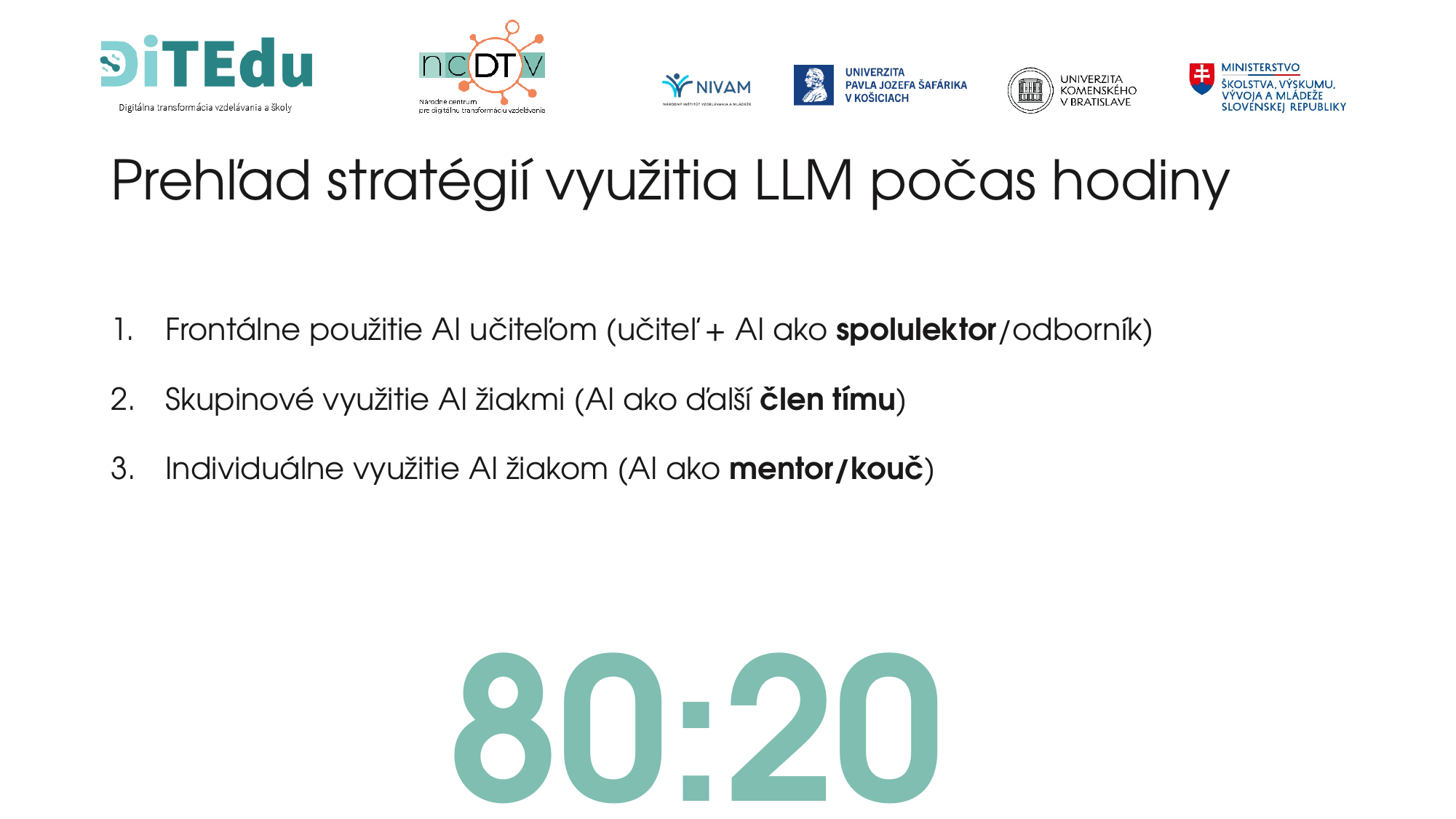

# Prehľad stratégií využitia LLM počas hodiny
Frontálne použitie AI učiteľom (učiteľ + AI ako spolulektor/odborník)
Skupinové využitie AI žiakmi (AI ako ďalší člen tímu)
Individuálne využitie AI žiakom (AI ako mentor/kouč)
80:20